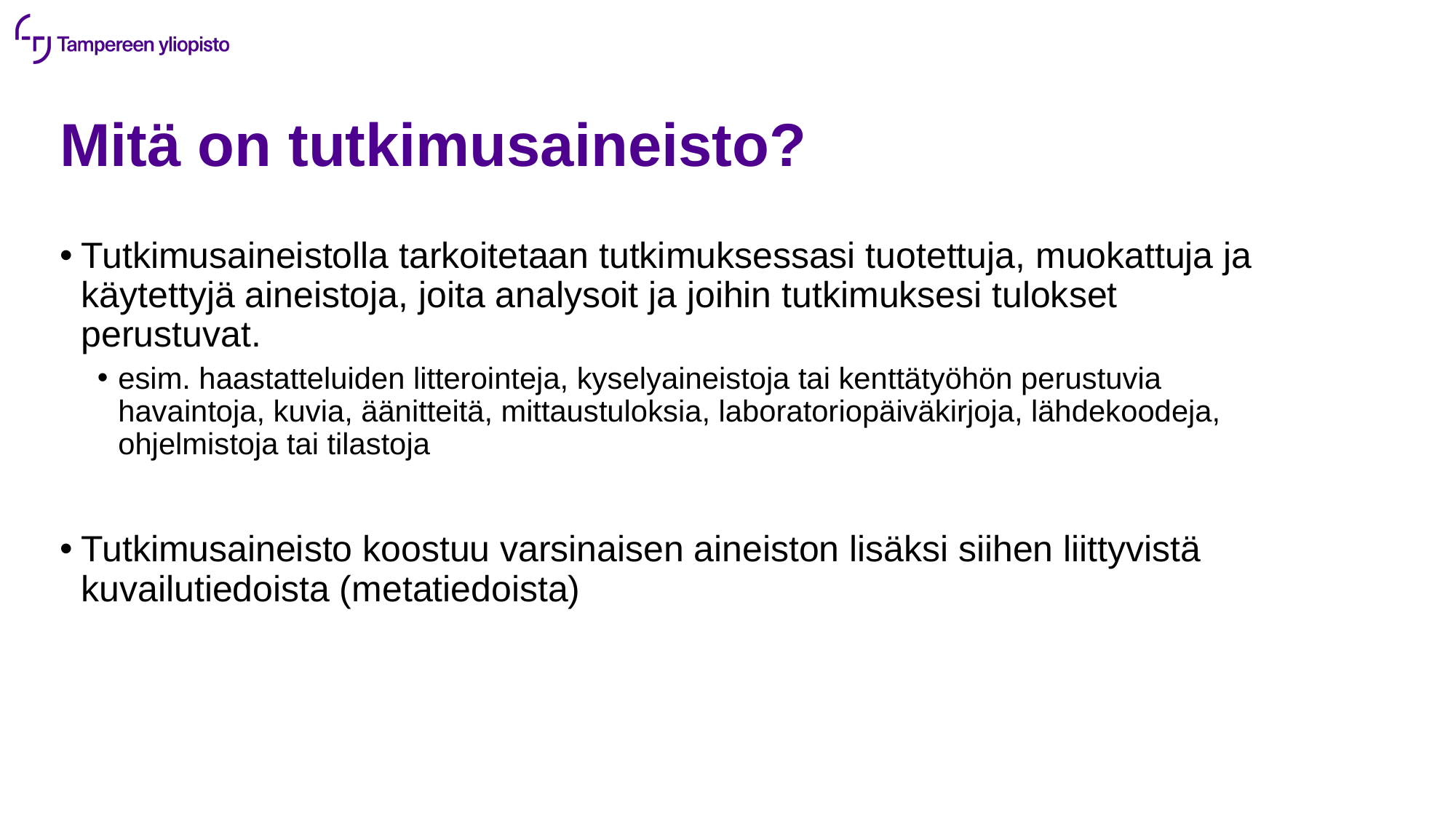

# Mitä on tutkimusaineisto?
Tutkimusaineistolla tarkoitetaan tutkimuksessasi tuotettuja, muokattuja ja käytettyjä aineistoja, joita analysoit ja joihin tutkimuksesi tulokset perustuvat.
esim. haastatteluiden litterointeja, kyselyaineistoja tai kenttätyöhön perustuvia havaintoja, kuvia, äänitteitä, mittaustuloksia, laboratoriopäiväkirjoja, lähdekoodeja, ohjelmistoja tai tilastoja

Tutkimusaineisto koostuu varsinaisen aineiston lisäksi siihen liittyvistä kuvailutiedoista (metatiedoista)